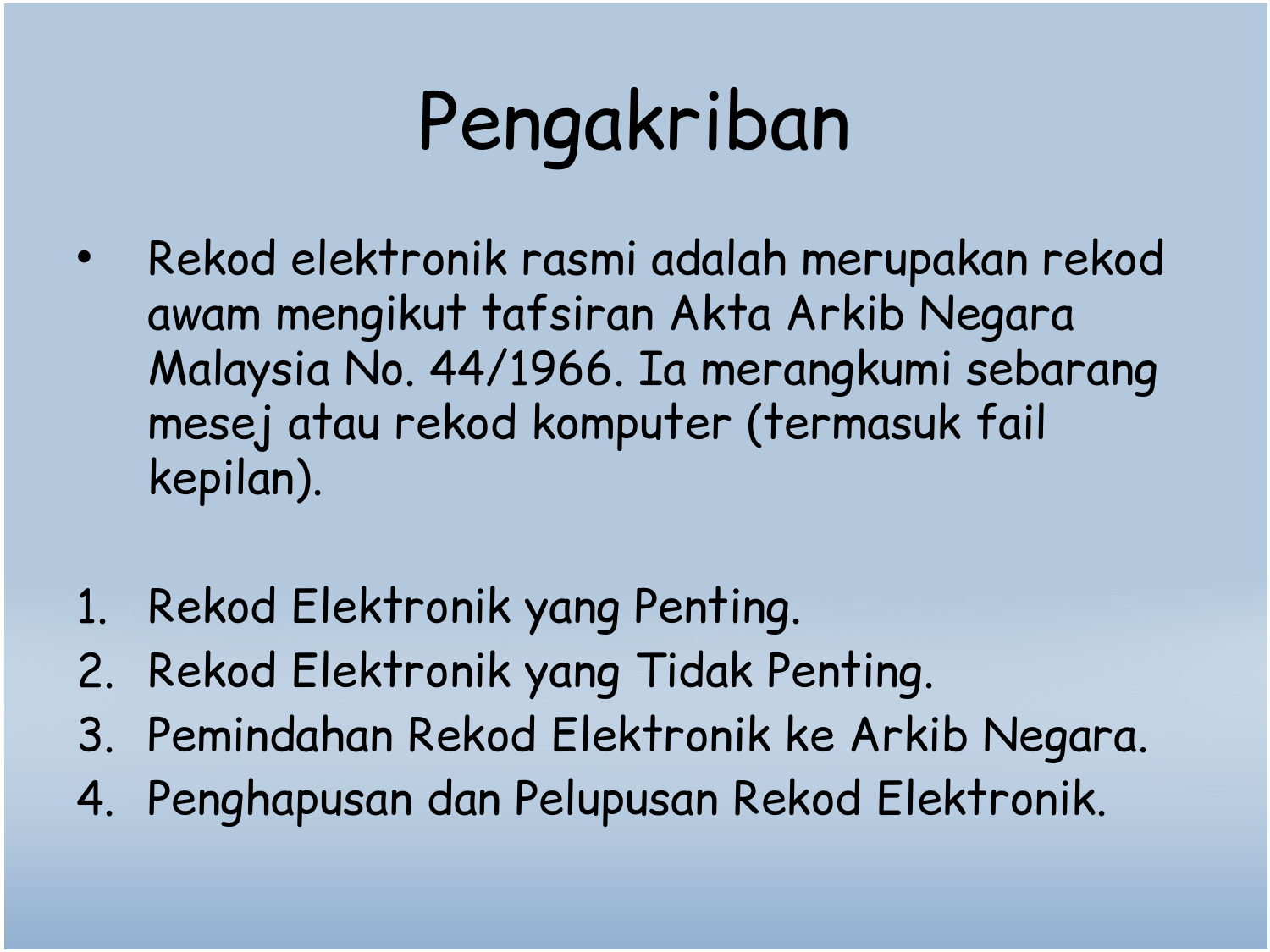

# Pengakriban
Rekod elektronik rasmi adalah merupakan rekod awam mengikut tafsiran Akta Arkib Negara Malaysia No. 44/1966. Ia merangkumi sebarang mesej atau rekod komputer (termasuk fail kepilan).

Rekod Elektronik yang Penting.
Rekod Elektronik yang Tidak Penting.
Pemindahan Rekod Elektronik ke Arkib Negara.
Penghapusan dan Pelupusan Rekod Elektronik.